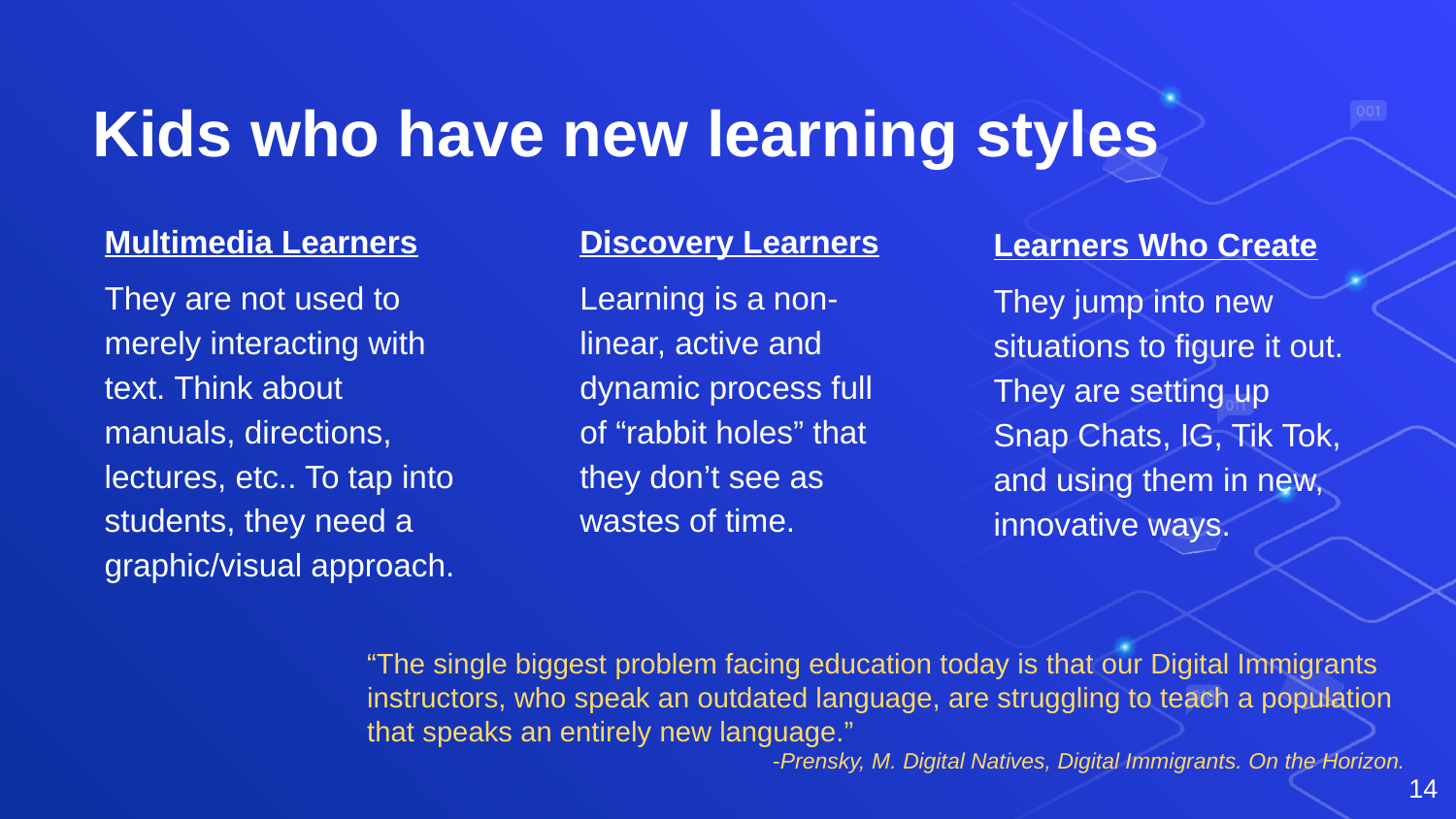

# Kids who have new learning styles
Discovery Learners
Learning is a non-linear, active and dynamic process full of “rabbit holes” that they don’t see as wastes of time.
Multimedia Learners
They are not used to merely interacting with text. Think about manuals, directions, lectures, etc.. To tap into students, they need a graphic/visual approach.
Learners Who Create
They jump into new situations to figure it out. They are setting up Snap Chats, IG, Tik Tok, and using them in new, innovative ways.

“The single biggest problem facing education today is that our Digital Immigrants instructors, who speak an outdated language, are struggling to teach a population that speaks an entirely new language.”
-Prensky, M. Digital Natives, Digital Immigrants. On the Horizon.
14